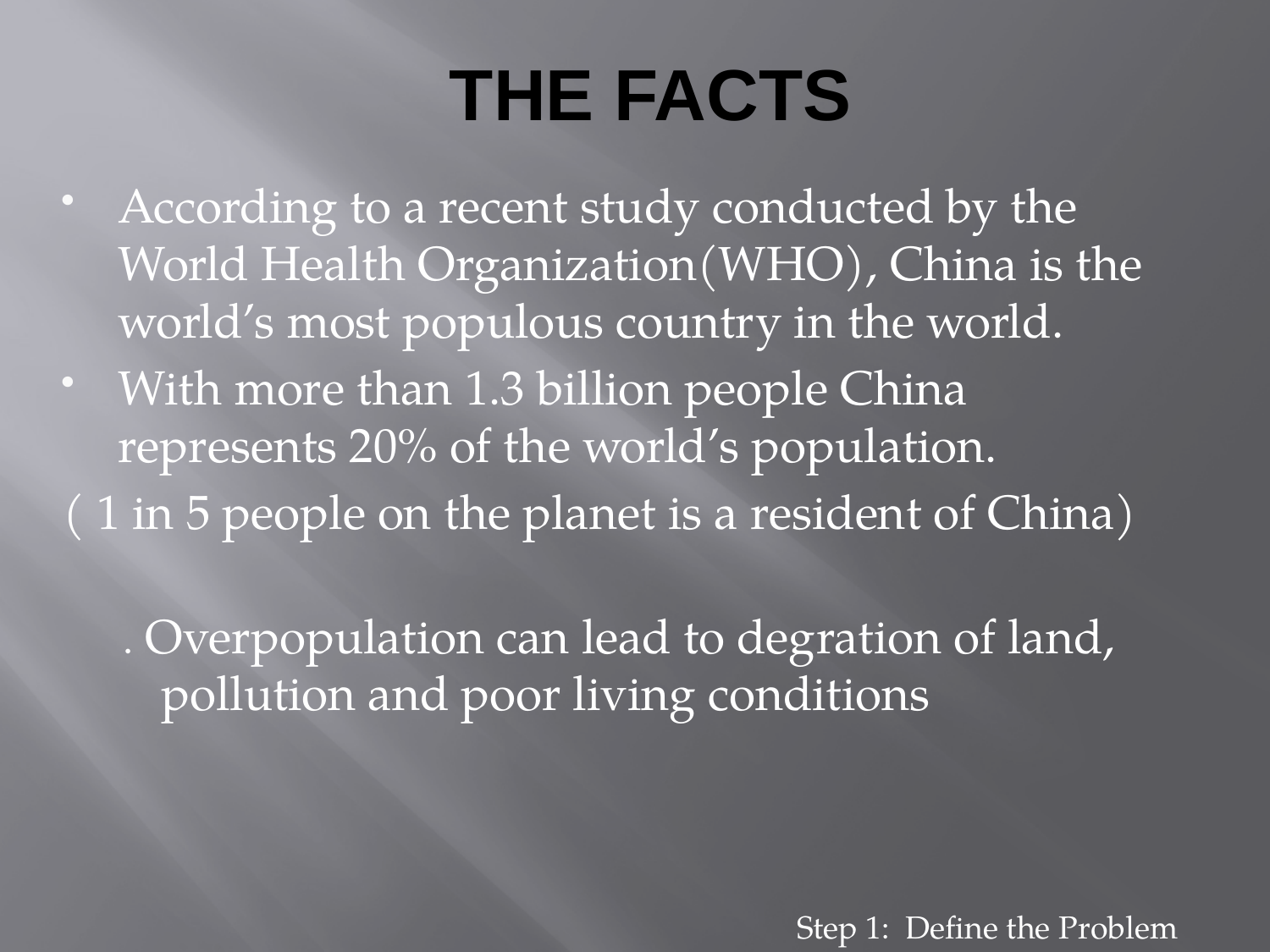

# THE FACTS
According to a recent study conducted by the World Health Organization(WHO), China is the world’s most populous country in the world.
With more than 1.3 billion people China represents 20% of the world’s population.
( 1 in 5 people on the planet is a resident of China)

. Overpopulation can lead to degration of land,  pollution and poor living conditions
Step 1:  Define the Problem